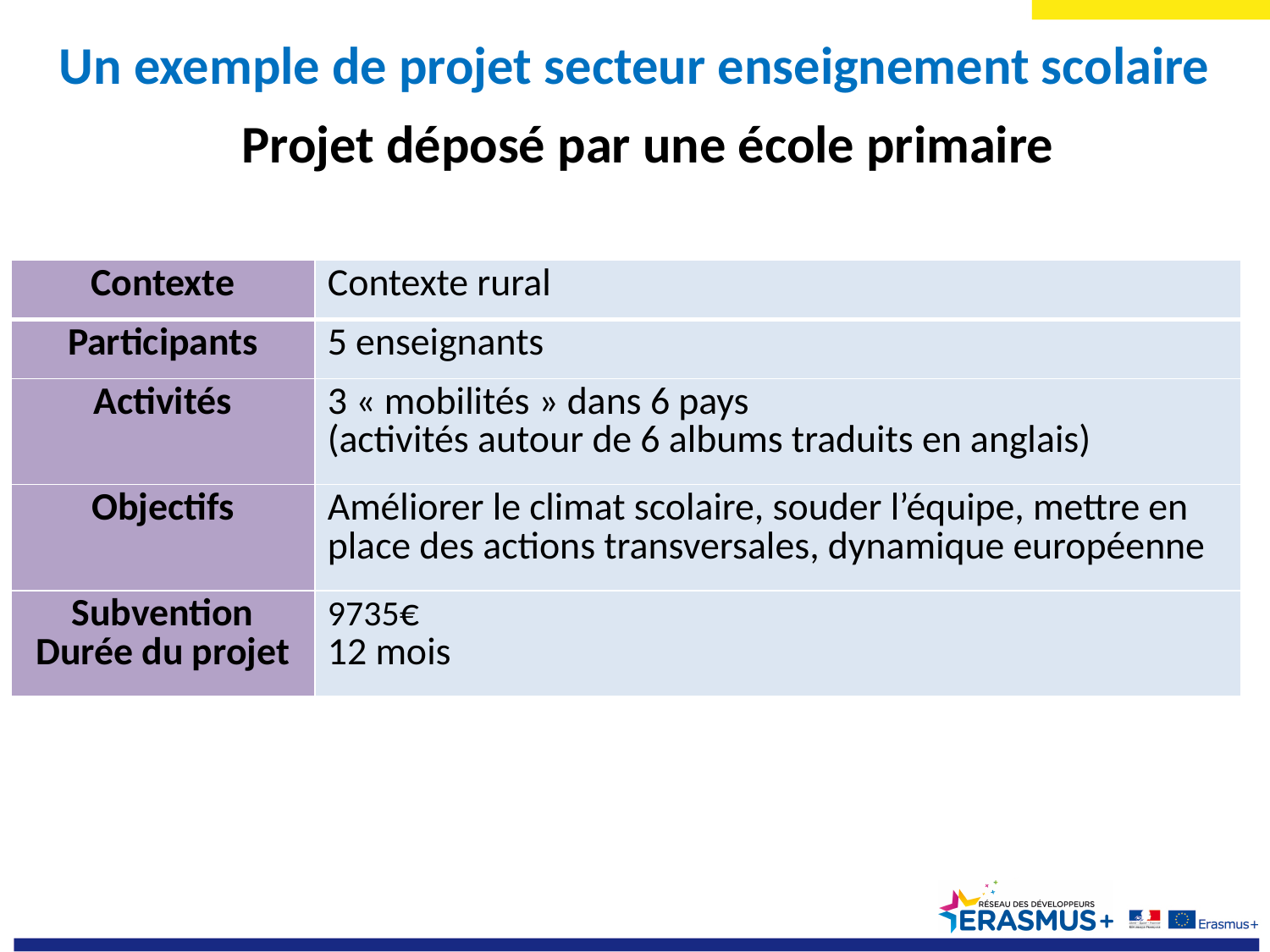

Un exemple de projet secteur enseignement scolaire
Projet déposé par une école primaire

| Contexte | Contexte rural |
| --- | --- |
| Participants | 5 enseignants |
| Activités | 3 « mobilités » dans 6 pays (activités autour de 6 albums traduits en anglais) |
| Objectifs | Améliorer le climat scolaire, souder l’équipe, mettre en place des actions transversales, dynamique européenne |
| Subvention Durée du projet | 9735€ 12 mois |